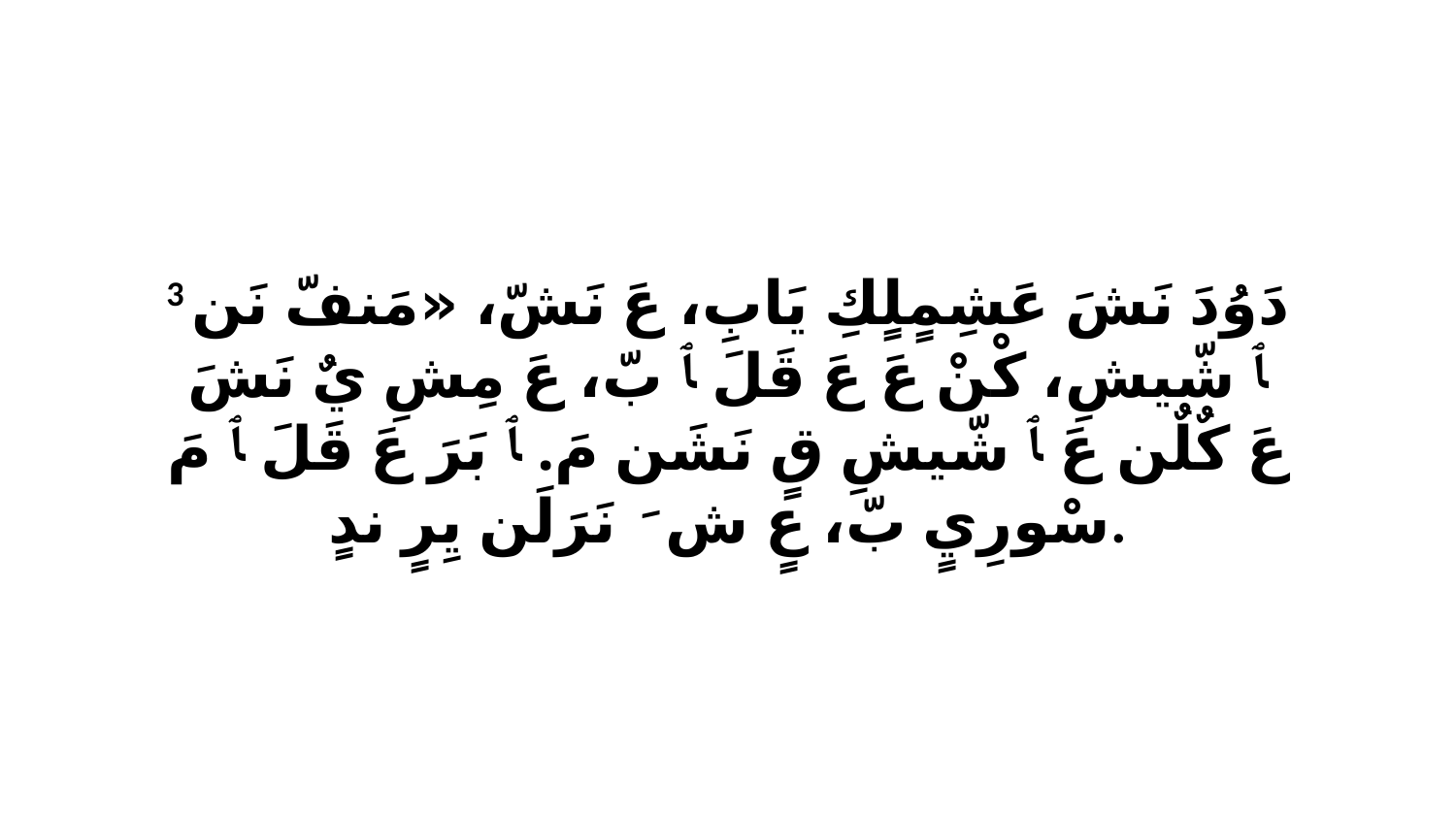

3 دَوُدَ نَشَ عَشِمٍلٍكِ يَابِ، عَ نَشّ، «مَنفّ نَن ﭑ شّيشِ، كْنْ عَ عَ قَلَ ﭑ بّ، عَ مِشِ يٌ نَشَ عَ كٌلٌن عَ ﭑ شّيشِ قٍ نَشَن مَ. ﭑ بَرَ عَ قَلَ ﭑ مَ سْورِيٍ بّ، عٍ شَ ﭑ نَرَلَن يِرٍ ندٍ.